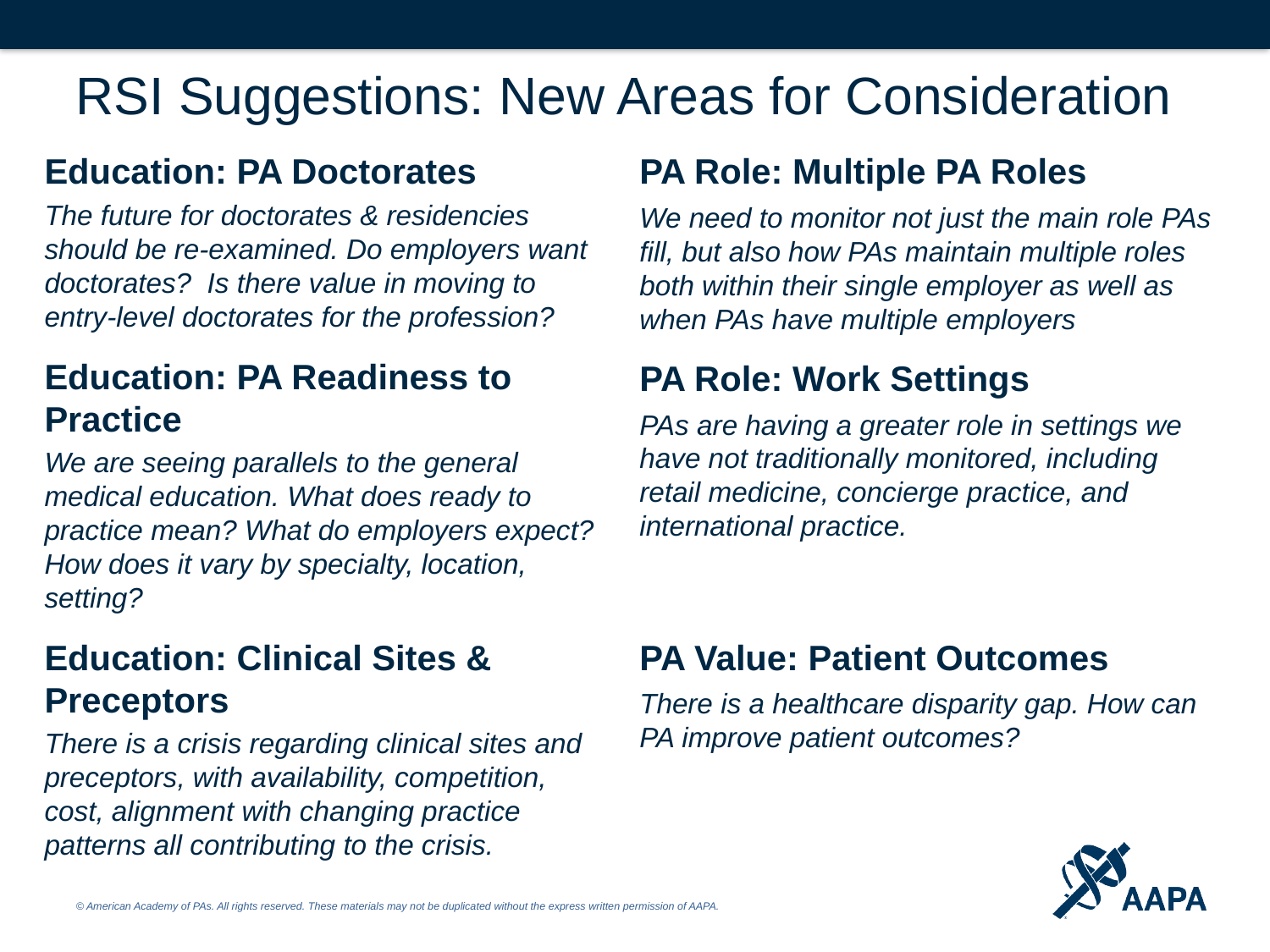

# RSI Suggestions: New Areas for Consideration
Education: PA Doctorates
The future for doctorates & residencies should be re-examined. Do employers want doctorates?  Is there value in moving to entry-level doctorates for the profession?

Education: PA Readiness to Practice
We are seeing parallels to the general medical education. What does ready to practice mean? What do employers expect? How does it vary by specialty, location, setting?

Education: Clinical Sites & Preceptors
There is a crisis regarding clinical sites and preceptors, with availability, competition, cost, alignment with changing practice patterns all contributing to the crisis.

PA Role: Multiple PA Roles
We need to monitor not just the main role PAs fill, but also how PAs maintain multiple roles both within their single employer as well as when PAs have multiple employers

PA Role: Work Settings
PAs are having a greater role in settings we have not traditionally monitored, including retail medicine, concierge practice, and international practice.

PA Value: Patient Outcomes
There is a healthcare disparity gap. How can PA improve patient outcomes?